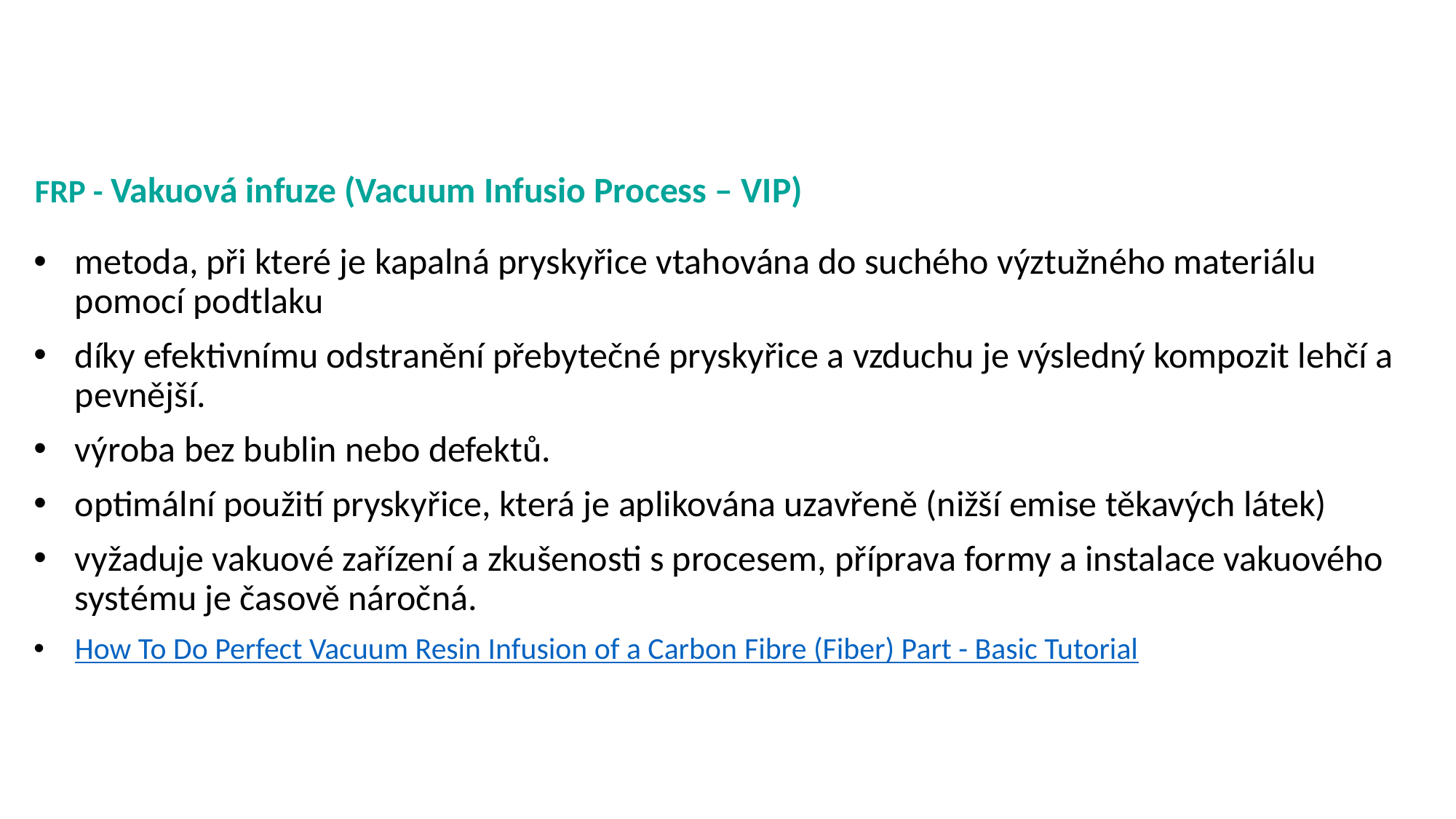

# FRP - Vakuová infuze (Vacuum Infusio Process – VIP)
metoda, při které je kapalná pryskyřice vtahována do suchého výztužného materiálu pomocí podtlaku
díky efektivnímu odstranění přebytečné pryskyřice a vzduchu je výsledný kompozit lehčí a pevnější.
výroba bez bublin nebo defektů.
optimální použití pryskyřice, která je aplikována uzavřeně (nižší emise těkavých látek)
vyžaduje vakuové zařízení a zkušenosti s procesem, příprava formy a instalace vakuového systému je časově náročná.
How To Do Perfect Vacuum Resin Infusion of a Carbon Fibre (Fiber) Part - Basic Tutorial